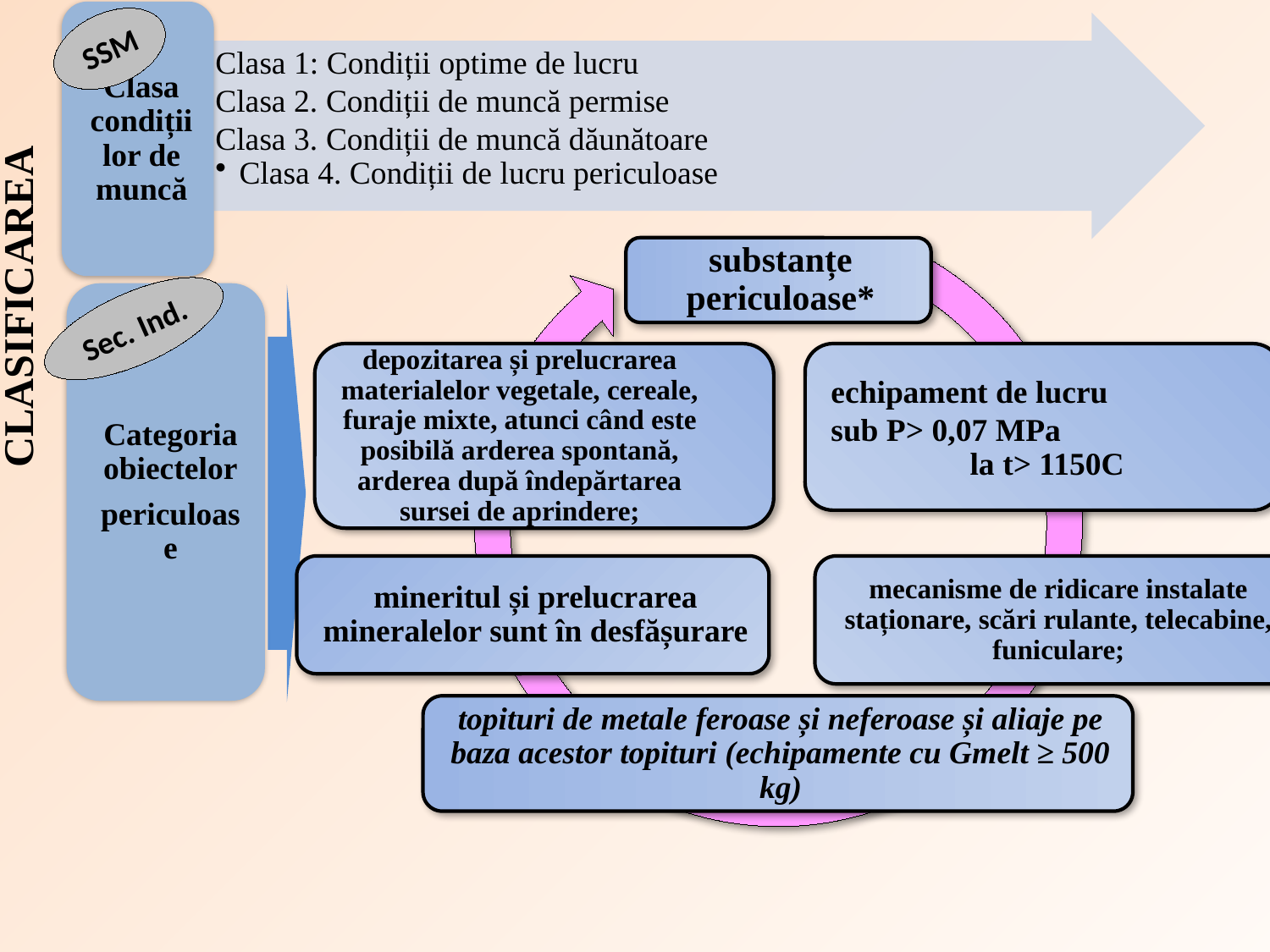

Clasa 1: Condiții optime de lucru
Clasa 2. Condiții de muncă permise
Clasa 3. Condiții de muncă dăunătoare
Clasa 4. Condiții de lucru periculoase
Clasa condițiilor de muncă
Categoria obiectelor
periculoase
SSM
CLASIFICAREA
substanțe periculoase*
echipament de lucru
sub P> 0,07 MPa
la t> 1150C
mecanisme de ridicare instalate staționare, scări rulante, telecabine, funiculare;
topituri de metale feroase și neferoase și aliaje pe baza acestor topituri (echipamente cu Gmelt ≥ 500 kg)
mineritul și prelucrarea mineralelor sunt în desfășurare
Sec. Ind.

depozitarea și prelucrarea materialelor vegetale, cereale, furaje mixte, atunci când este posibilă arderea spontană, arderea după îndepărtarea sursei de aprindere;